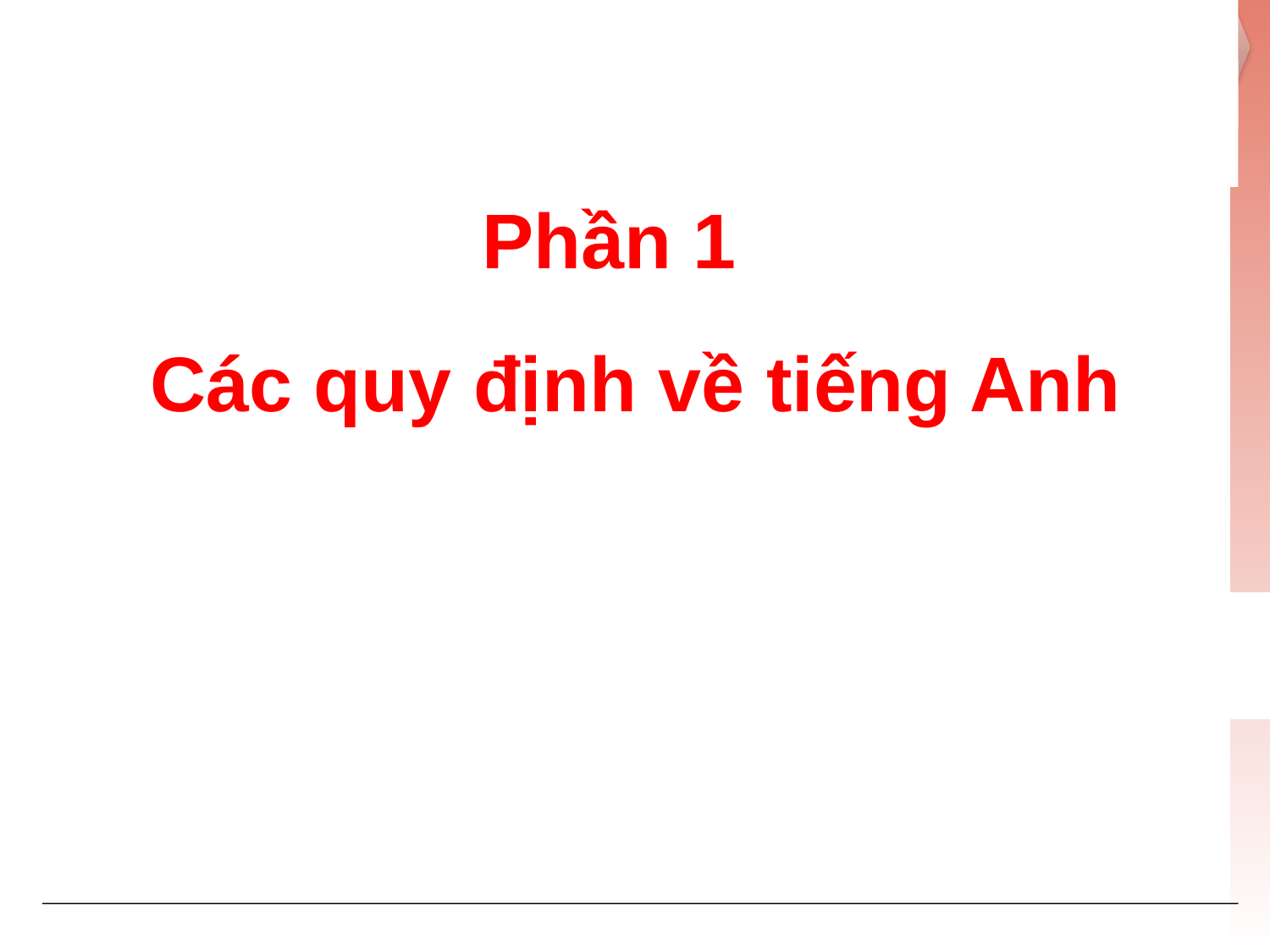

Phần 1
Các quy định về tiếng Anh